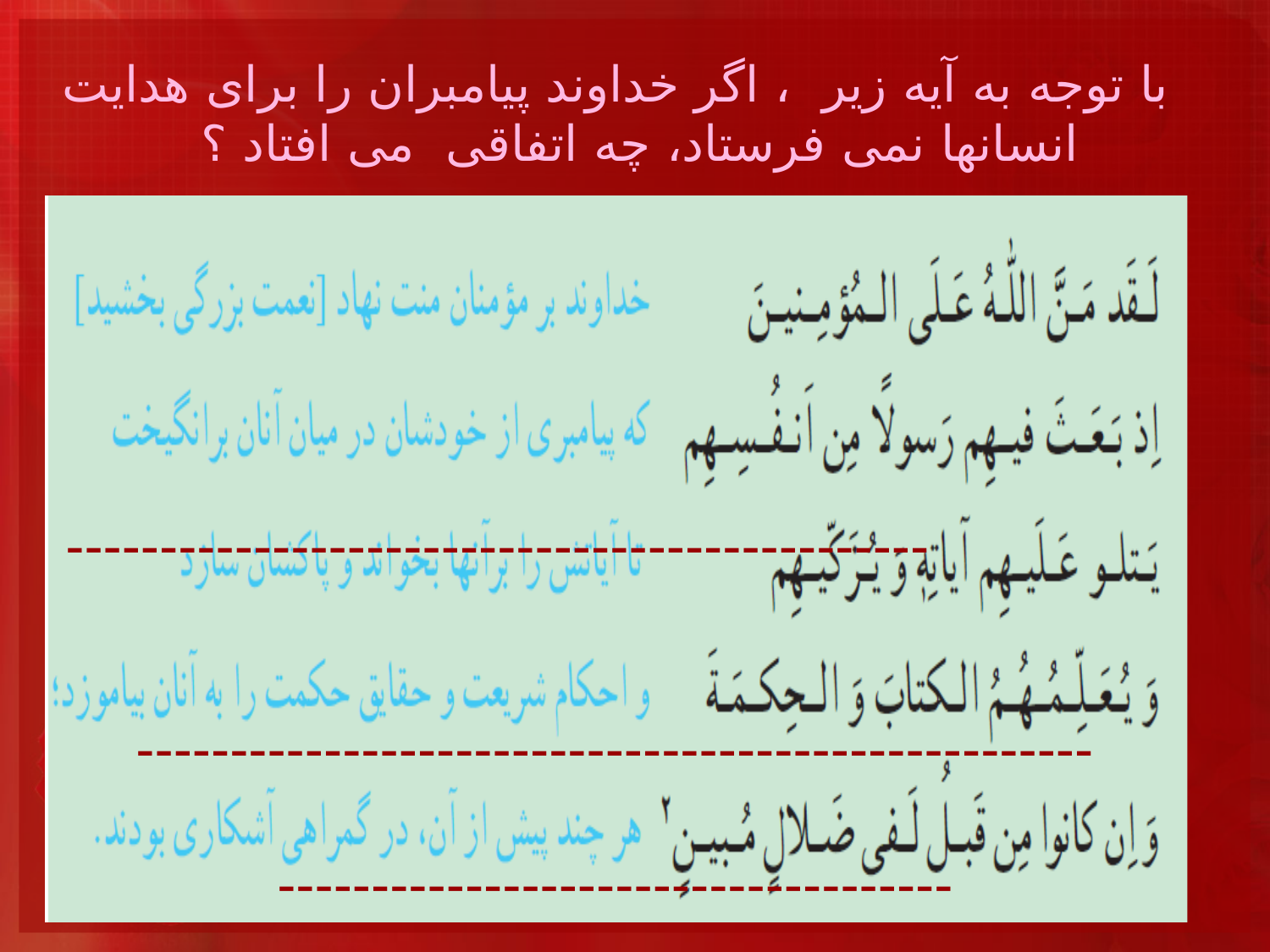

با توجه به آیه زیر  ، اگر خداوند پیامبران را برای هدایت انسانها نمی فرستاد، چه اتفاقی  می افتاد ؟
# ---------------------------------------------- --------------------------------------------------- ------------------------------------